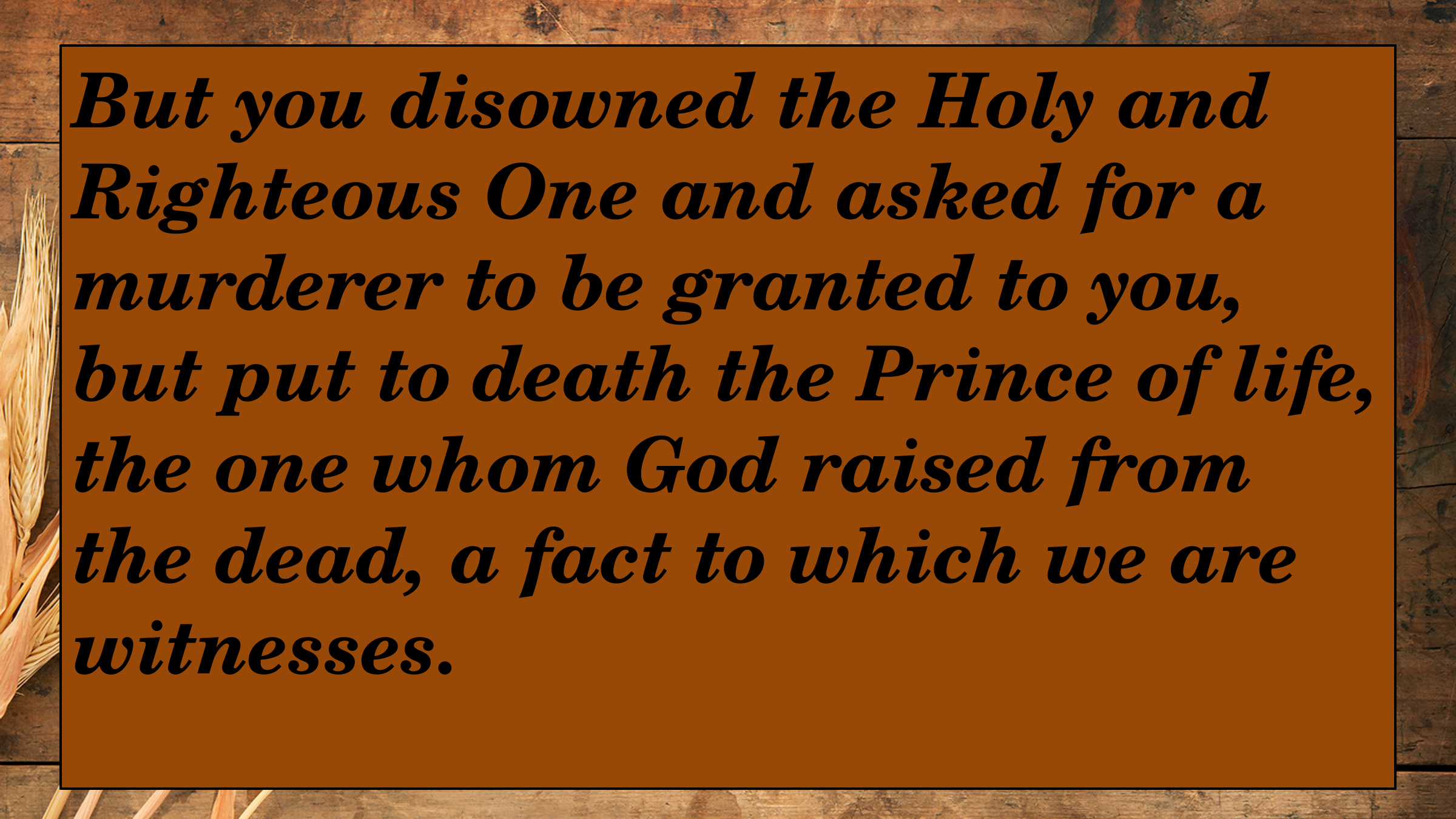

But you disowned the Holy and Righteous One and asked for a murderer to be granted to you, but put to death the Prince of life, the one whom God raised from the dead, a fact to which we are witnesses.